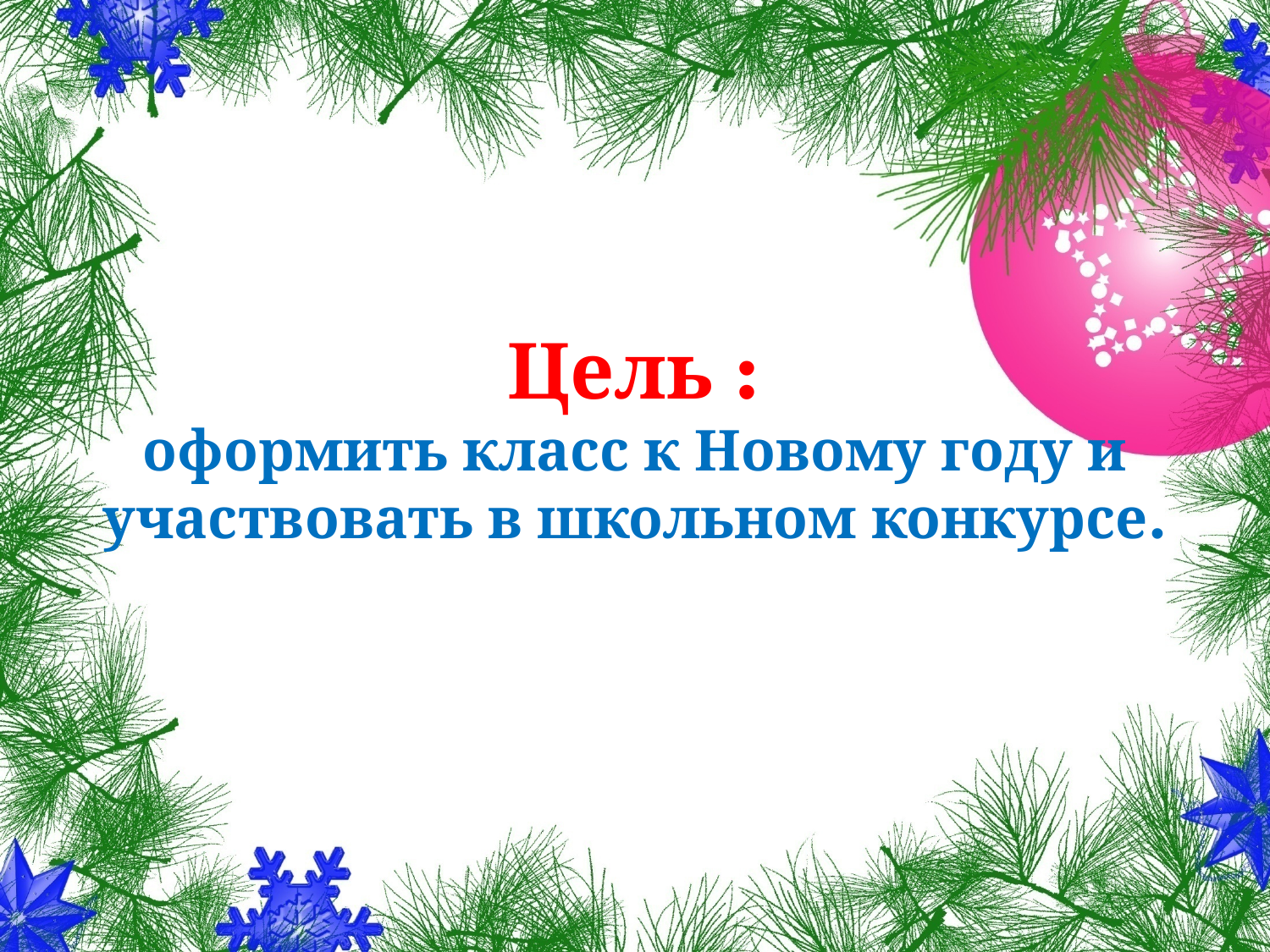

# Цель : оформить класс к Новому году и участвовать в школьном конкурсе.